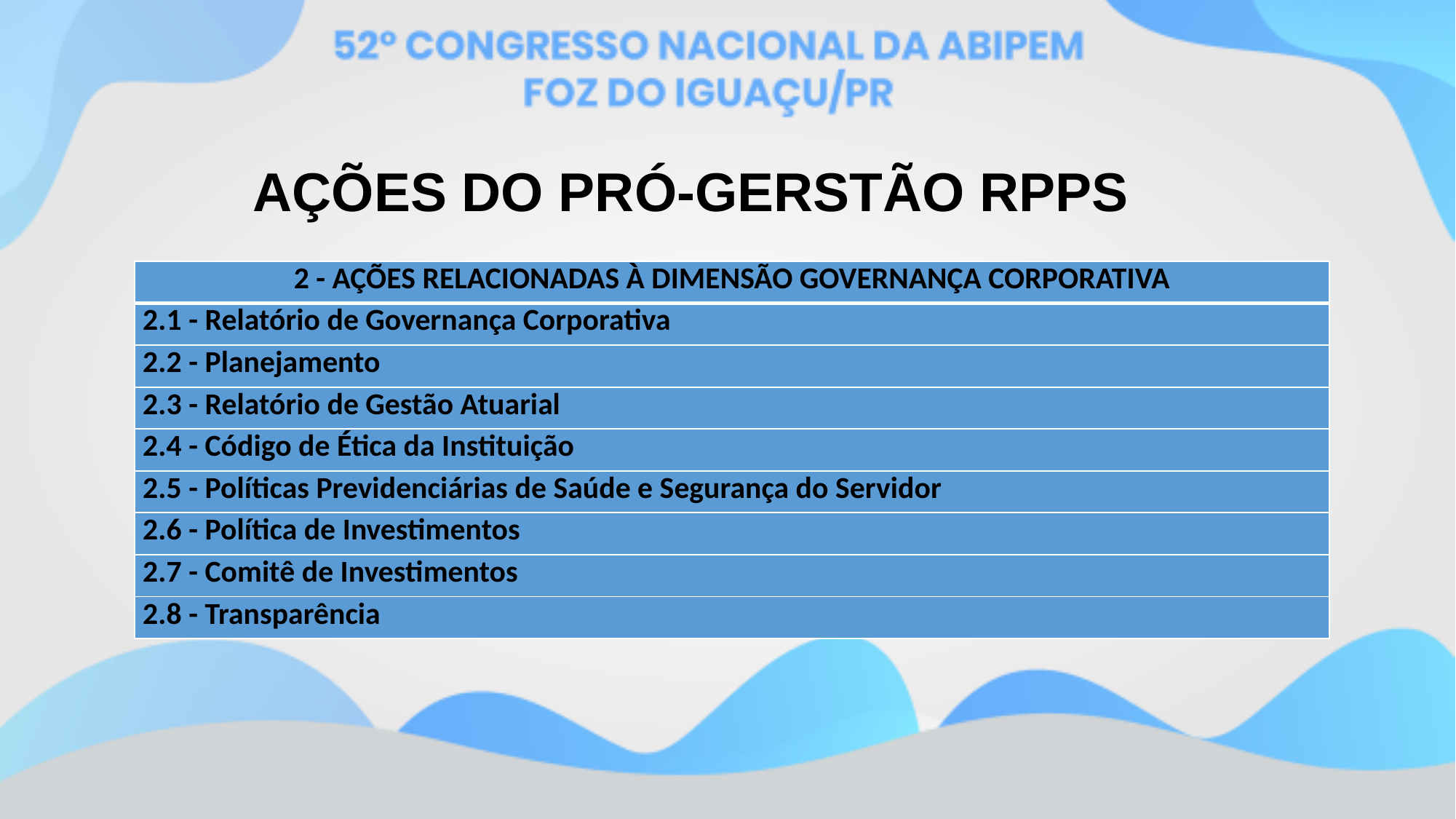

AÇÕES DO PRÓ-GERSTÃO RPPS
| 2 - AÇÕES RELACIONADAS À DIMENSÃO GOVERNANÇA CORPORATIVA |
| --- |
| 2.1 - Relatório de Governança Corporativa |
| 2.2 - Planejamento |
| 2.3 - Relatório de Gestão Atuarial |
| 2.4 - Código de Ética da Instituição |
| 2.5 - Políticas Previdenciárias de Saúde e Segurança do Servidor |
| 2.6 - Política de Investimentos |
| 2.7 - Comitê de Investimentos |
| 2.8 - Transparência |